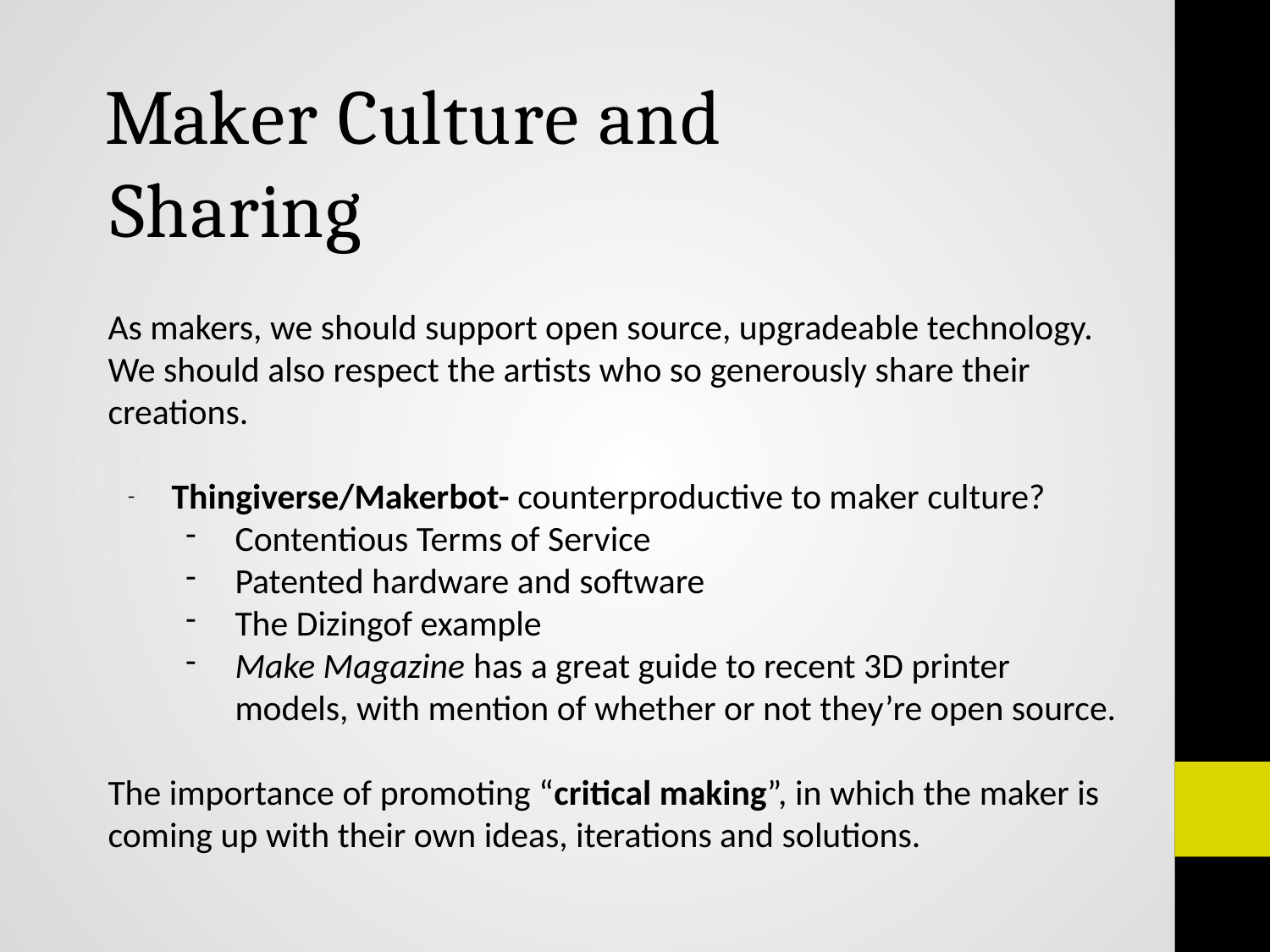

Maker Culture and Sharing
# As makers, we should support open source, upgradeable technology. We should also respect the artists who so generously share their creations.

Thingiverse/Makerbot- counterproductive to maker culture?
Contentious Terms of Service
Patented hardware and software
The Dizingof example
Make Magazine has a great guide to recent 3D printer models, with mention of whether or not they’re open source.

The importance of promoting “critical making”, in which the maker is coming up with their own ideas, iterations and solutions.